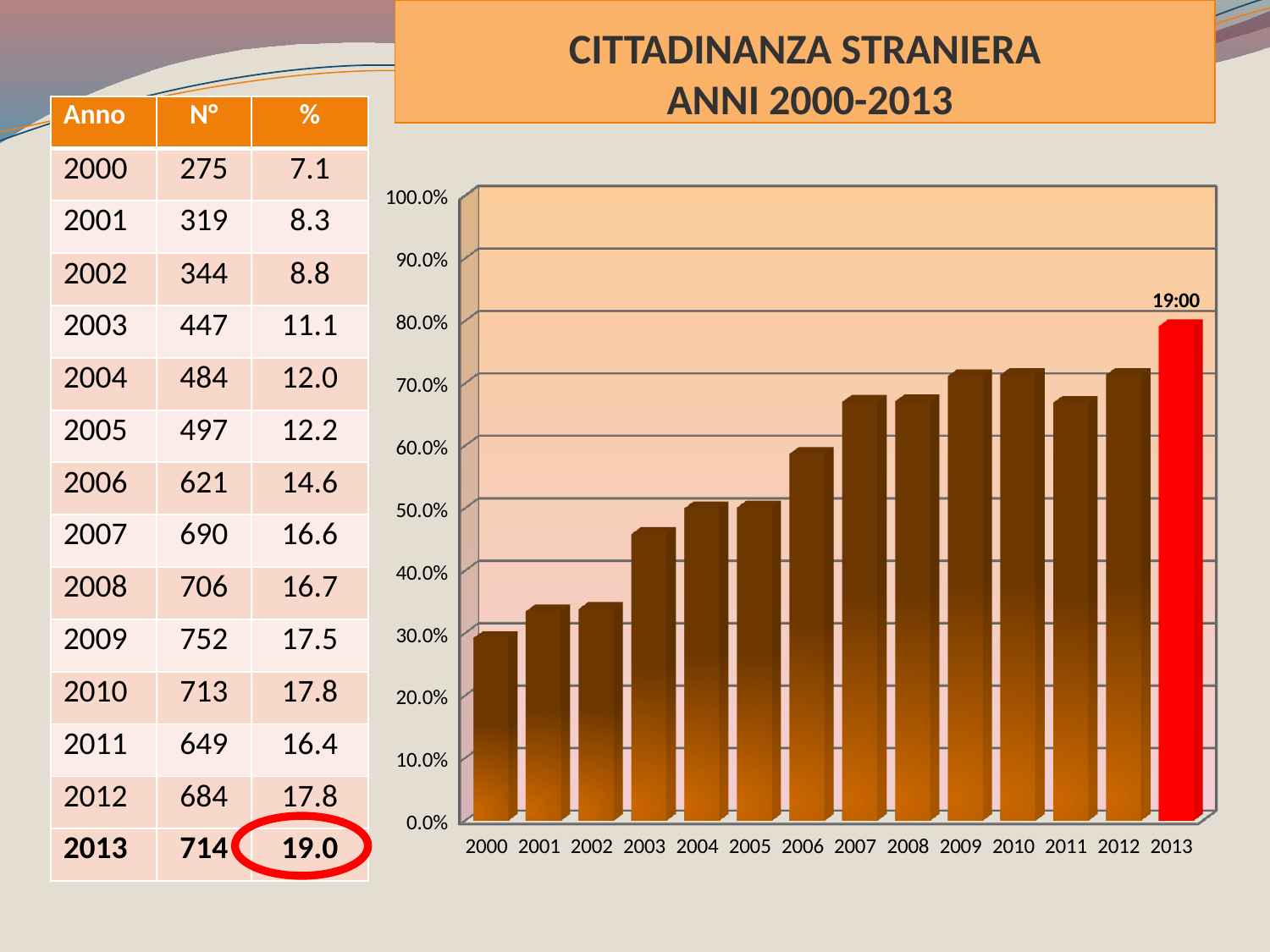

# CITTADINANZA STRANIERA ANNI 2000-2013
| Anno | N° | % |
| --- | --- | --- |
| 2000 | 275 | 7.1 |
| 2001 | 319 | 8.3 |
| 2002 | 344 | 8.8 |
| 2003 | 447 | 11.1 |
| 2004 | 484 | 12.0 |
| 2005 | 497 | 12.2 |
| 2006 | 621 | 14.6 |
| 2007 | 690 | 16.6 |
| 2008 | 706 | 16.7 |
| 2009 | 752 | 17.5 |
| 2010 | 713 | 17.8 |
| 2011 | 649 | 16.4 |
| 2012 | 684 | 17.8 |
| 2013 | 714 | 19.0 |

[unsupported chart]